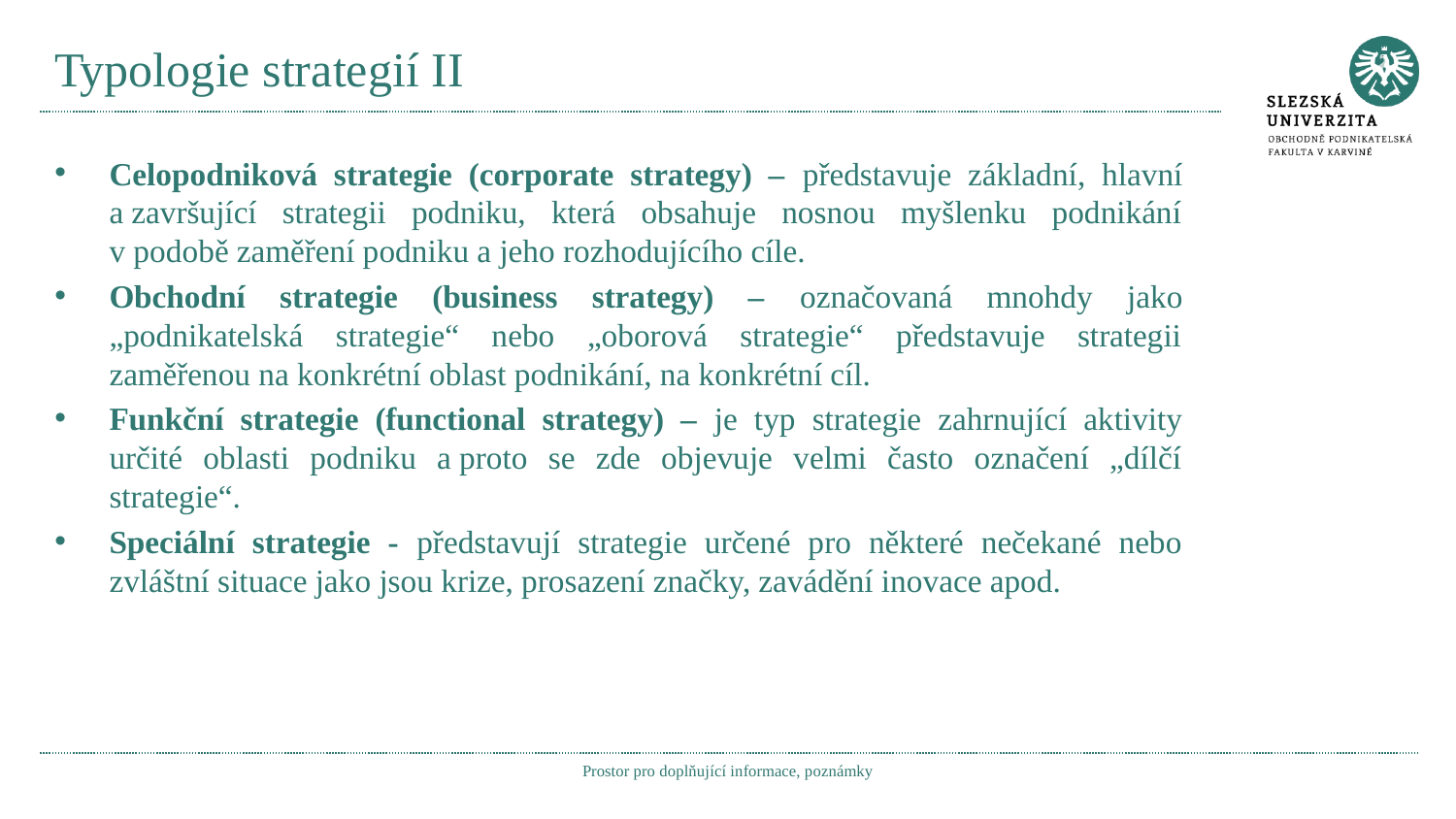

# Typologie strategií II
Celopodniková strategie (corporate strategy) – představuje základní, hlavní a završující strategii podniku, která obsahuje nosnou myšlenku podnikání v podobě zaměření podniku a jeho rozhodujícího cíle.
Obchodní strategie (business strategy) – označovaná mnohdy jako „podnikatelská strategie“ nebo „oborová strategie“ představuje strategii zaměřenou na konkrétní oblast podnikání, na konkrétní cíl.
Funkční strategie (functional strategy) – je typ strategie zahrnující aktivity určité oblasti podniku a proto se zde objevuje velmi často označení „dílčí strategie“.
Speciální strategie - představují strategie určené pro některé nečekané nebo zvláštní situace jako jsou krize, prosazení značky, zavádění inovace apod.

Prostor pro doplňující informace, poznámky